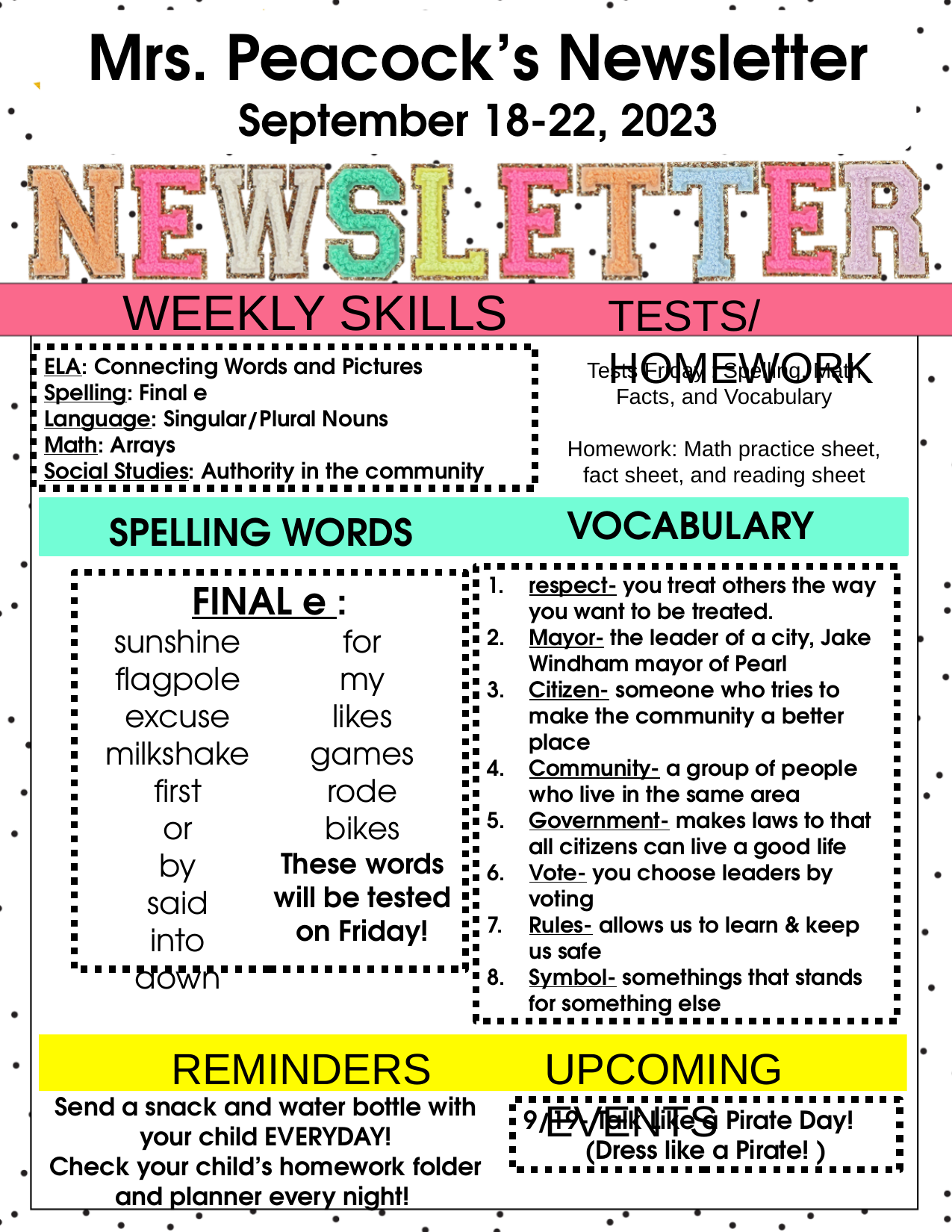

Mrs. Peacock’s Newsletter
September 18-22, 2023
WEEKLY SKILLS
TESTS/HOMEWORK
ELA: Connecting Words and Pictures
Spelling: Final e
Language: Singular/Plural Nouns
Math: Arrays
Social Studies: Authority in the community
Tests Friday : Spelling, Math Facts, and Vocabulary

Homework: Math practice sheet, fact sheet, and reading sheet
VOCABULARY

SPELLING WORDS
respect- you treat others the way you want to be treated.
Mayor- the leader of a city, Jake Windham mayor of Pearl
Citizen- someone who tries to make the community a better place
Community- a group of people who live in the same area
Government- makes laws to that all citizens can live a good life
Vote- you choose leaders by voting
Rules- allows us to learn & keep us safe
Symbol- somethings that stands for something else
FINAL e :

sunshine
flagpole
excuse
milkshake
first
or
by
said
into
down
for
my
likes
games
rode
bikes
These words will be tested on Friday!

REMINDERS
UPCOMING EVENTS
Send a snack and water bottle with your child EVERYDAY!
Check your child’s homework folder and planner every night!
9/19- Talk Like a Pirate Day!
(Dress like a Pirate! )